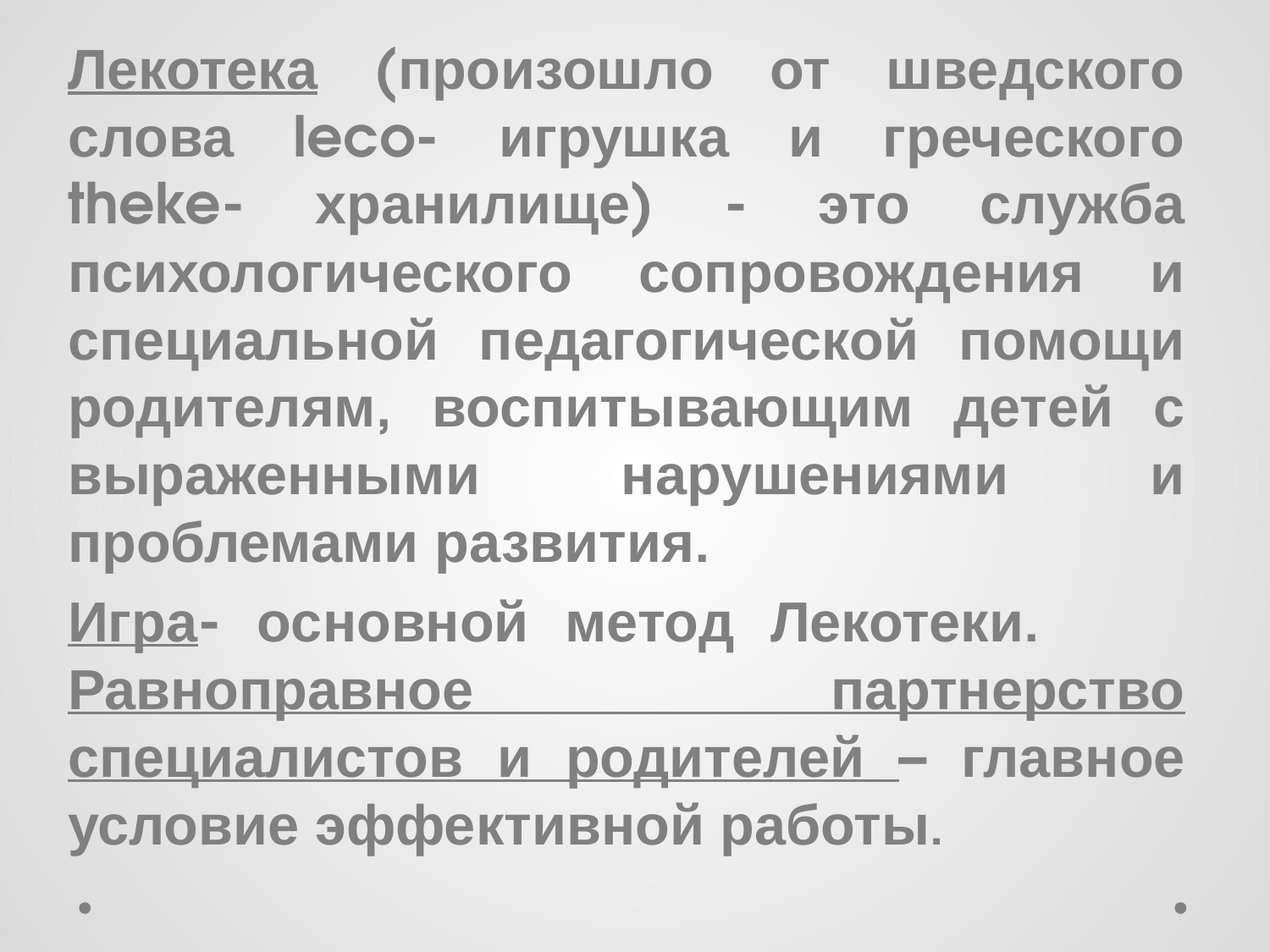

Лекотека (произошло от шведского слова leco- игрушка и греческого theke- хранилище) - это служба психологического сопровождения и специальной педагогической помощи родителям, воспитывающим детей с выраженными нарушениями и проблемами развития.
Игра- основной метод Лекотеки.     Равноправное партнерство специалистов и родителей – главное условие эффективной работы.